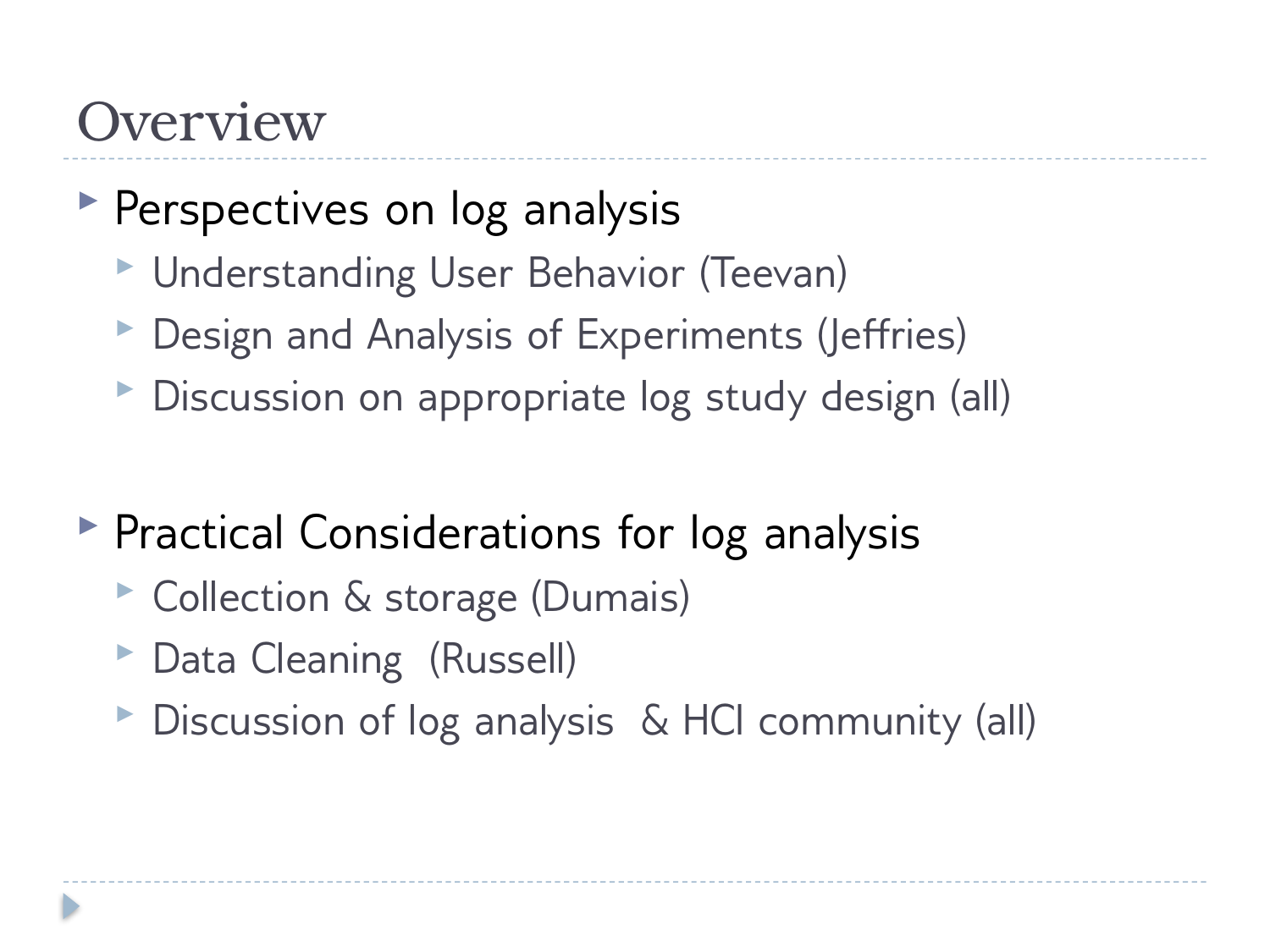

# Overview
Perspectives on log analysis
Understanding User Behavior (Teevan)
Design and Analysis of Experiments (Jeffries)
Discussion on appropriate log study design (all)

Practical Considerations for log analysis
Collection & storage (Dumais)
Data Cleaning  (Russell)
Discussion of log analysis  & HCI community (all)